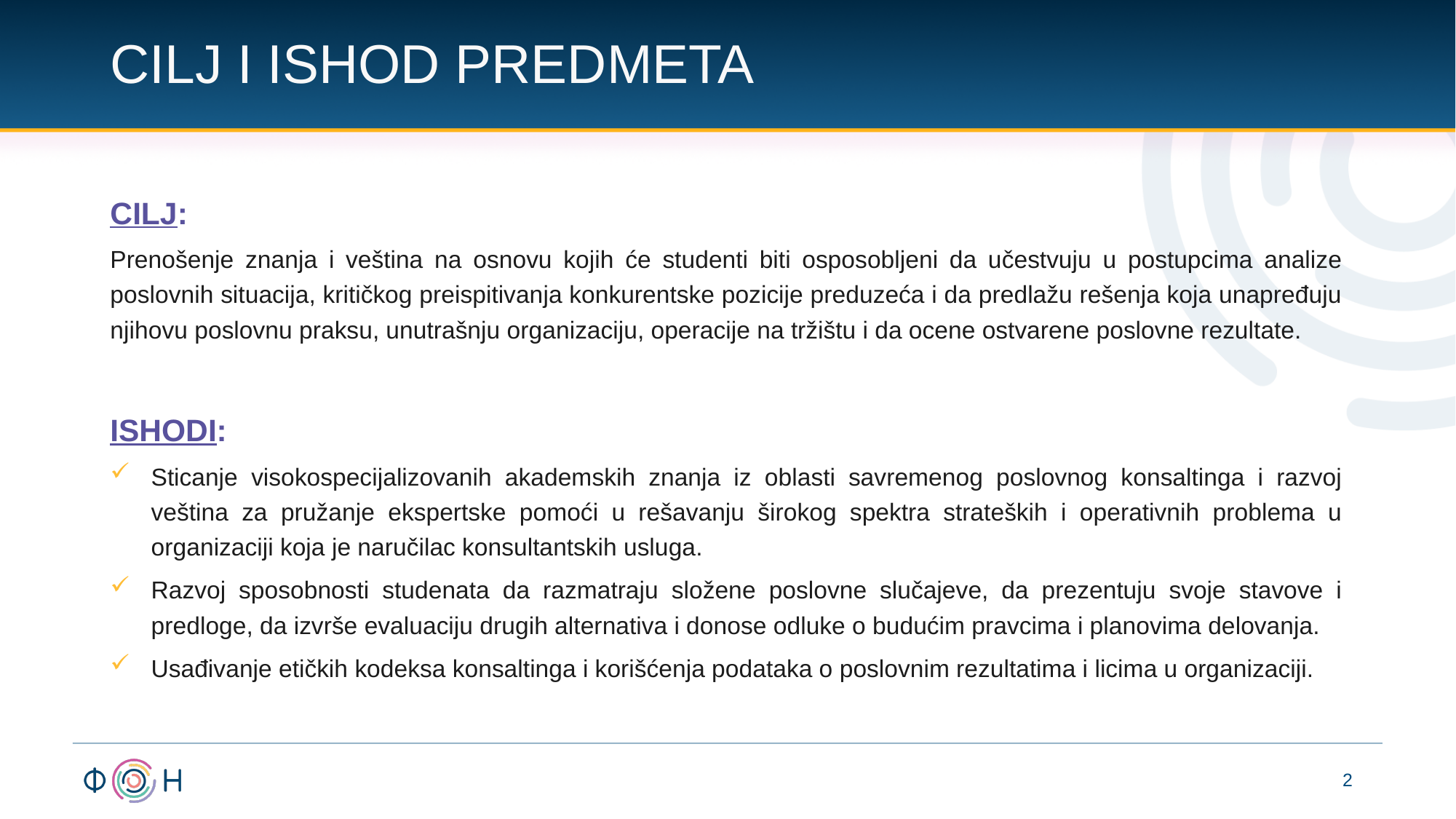

# CILJ I ISHOD PREDMETA
CILJ:
Prenošenje znanja i veština na osnovu kojih će studenti biti osposobljeni da učestvuju u postupcima analize poslovnih situacija, kritičkog preispitivanja konkurentske pozicije preduzeća i da predlažu rešenja koja unapređuju njihovu poslovnu praksu, unutrašnju organizaciju, operacije na tržištu i da ocene ostvarene poslovne rezultate.

ISHODI:
Sticanje visokospecijalizovanih akademskih znanja iz oblasti savremenog poslovnog konsaltinga i razvoj veština za pružanje ekspertske pomoći u rešavanju širokog spektra strateških i operativnih problema u organizaciji koja je naručilac konsultantskih usluga.
Razvoj sposobnosti studenata da razmatraju složene poslovne slučajeve, da prezentuju svoje stavove i predloge, da izvrše evaluaciju drugih alternativa i donose odluke o budućim pravcima i planovima delovanja.
Usađivanje etičkih kodeksa konsaltinga i korišćenja podataka o poslovnim rezultatima i licima u organizaciji.
2